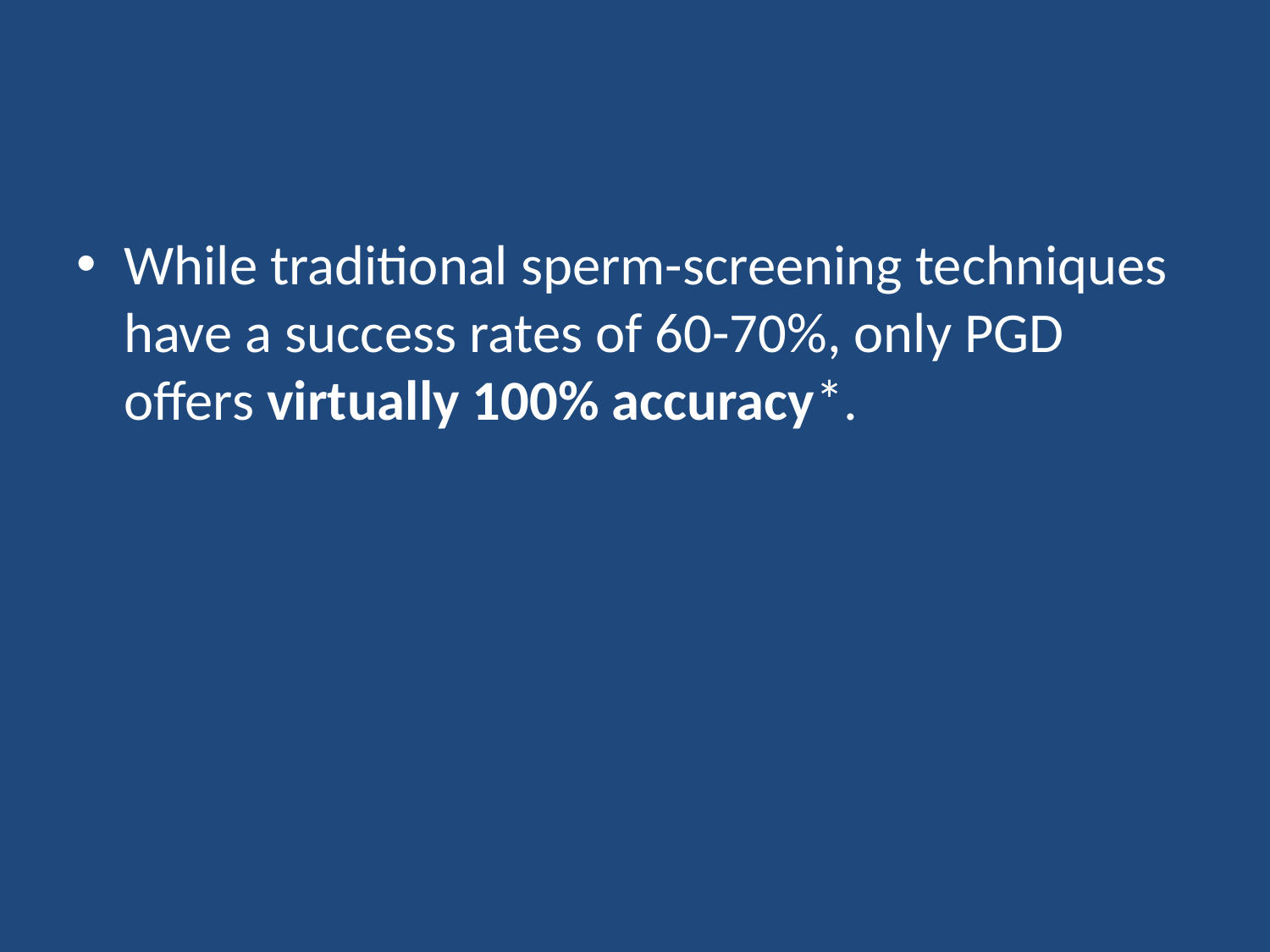

#
While traditional sperm-screening techniques have a success rates of 60-70%, only PGD offers virtually 100% accuracy*.